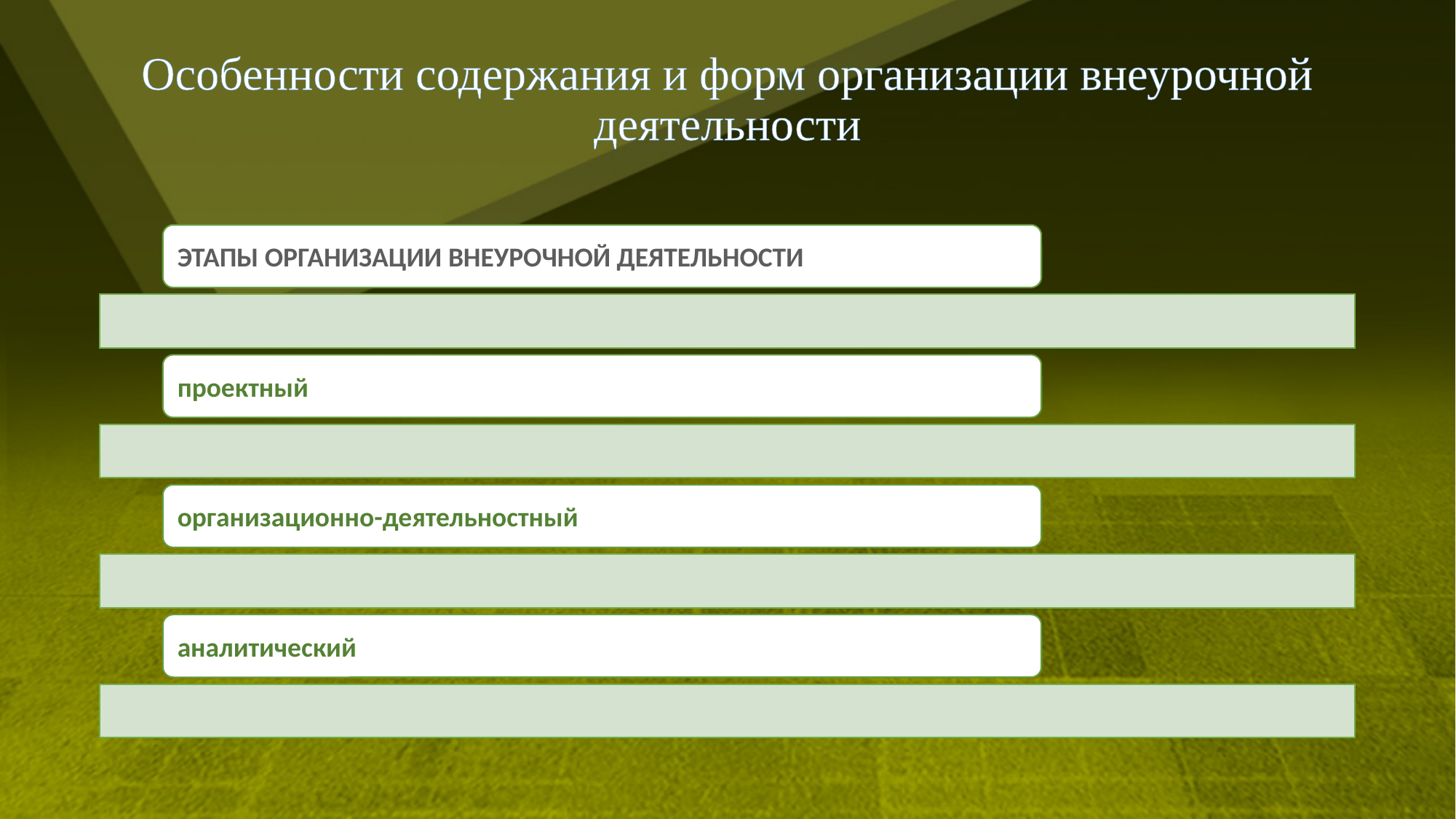

# Особенности содержания и форм организации внеурочной деятельности
ЭТАПЫ ОРГАНИЗАЦИИ ВНЕУРОЧНОЙ ДЕЯТЕЛЬНОСТИ
проектный
организационно-деятельностный
аналитический